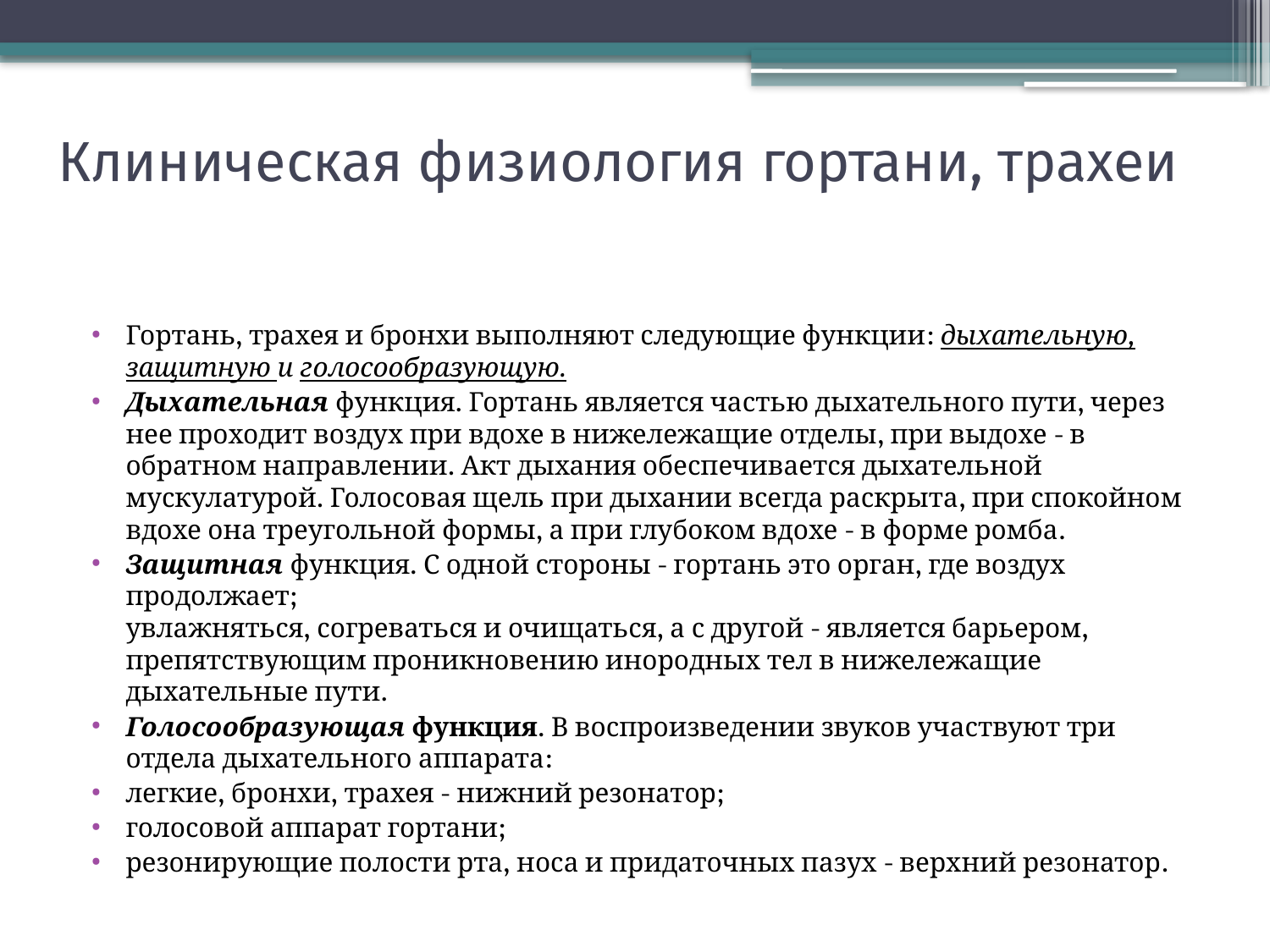

# Клиническая физиология гортани, трахеи
Гортань, трахея и бронхи выполняют следующие функции: дыхательную, защитную и голосообразующую.
Дыхательная функция. Гортань является частью дыхательного пути, через нее проходит воздух при вдохе в нижележащие отделы, при выдохе - в обратном направлении. Акт дыхания обеспечивается дыхательной мускулатурой. Голосовая щель при дыхании всегда раскрыта, при спокойном вдохе она треугольной формы, а при глубоком вдохе - в форме ромба.
Защитная функция. С одной стороны - гортань это орган, где воздух продолжает;
увлажняться, согреваться и очищаться, а с другой - является барьером,
препятствующим проникновению инородных тел в нижележащие дыхательные пути.
Голосообразующая функция. В воспроизведении звуков участвуют три отдела дыхательного аппарата:
легкие, бронхи, трахея - нижний резонатор;
голосовой аппарат гортани;
резонирующие полости рта, носа и придаточных пазух - верхний резонатор.